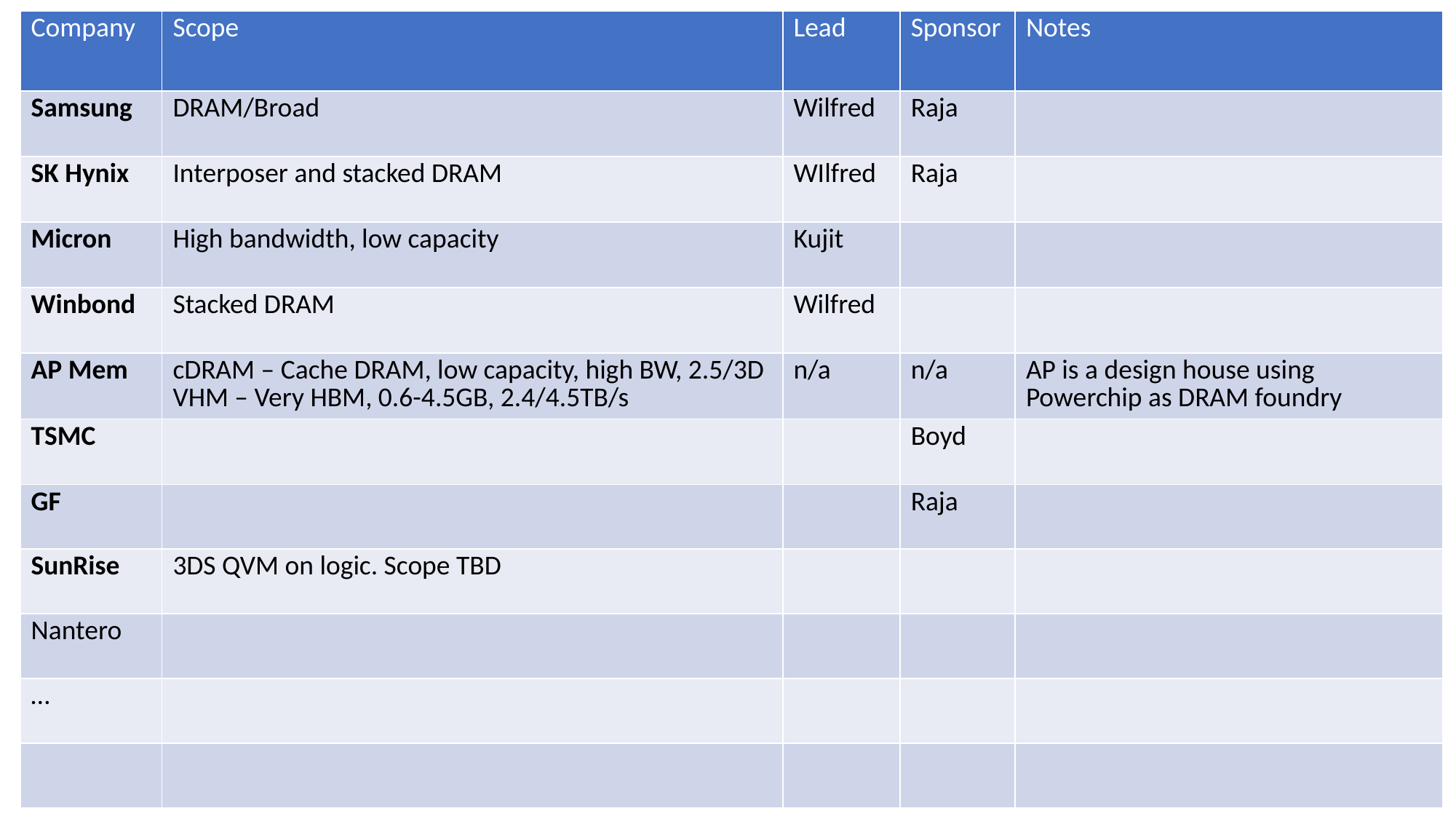

| Company | Scope | Lead | Sponsor | Notes |
| --- | --- | --- | --- | --- |
| Samsung | DRAM/Broad | Wilfred | Raja |  |
| SK Hynix | Interposer and stacked DRAM | WIlfred | Raja |  |
| Micron | High bandwidth, low capacity | Kujit |  |  |
| Winbond | Stacked DRAM | Wilfred |  |  |
| AP Mem | cDRAM – Cache DRAM, low capacity, high BW, 2.5/3D VHM – Very HBM, 0.6-4.5GB, 2.4/4.5TB/s | n/a | n/a | AP is a design house using Powerchip as DRAM foundry |
| TSMC |  |  | Boyd |  |
| GF |  |  | Raja |  |
| SunRise | 3DS QVM on logic. Scope TBD |  |  |  |
| Nantero |  |  |  |  |
| … |  |  |  |  |
|  |  |  |  |  |